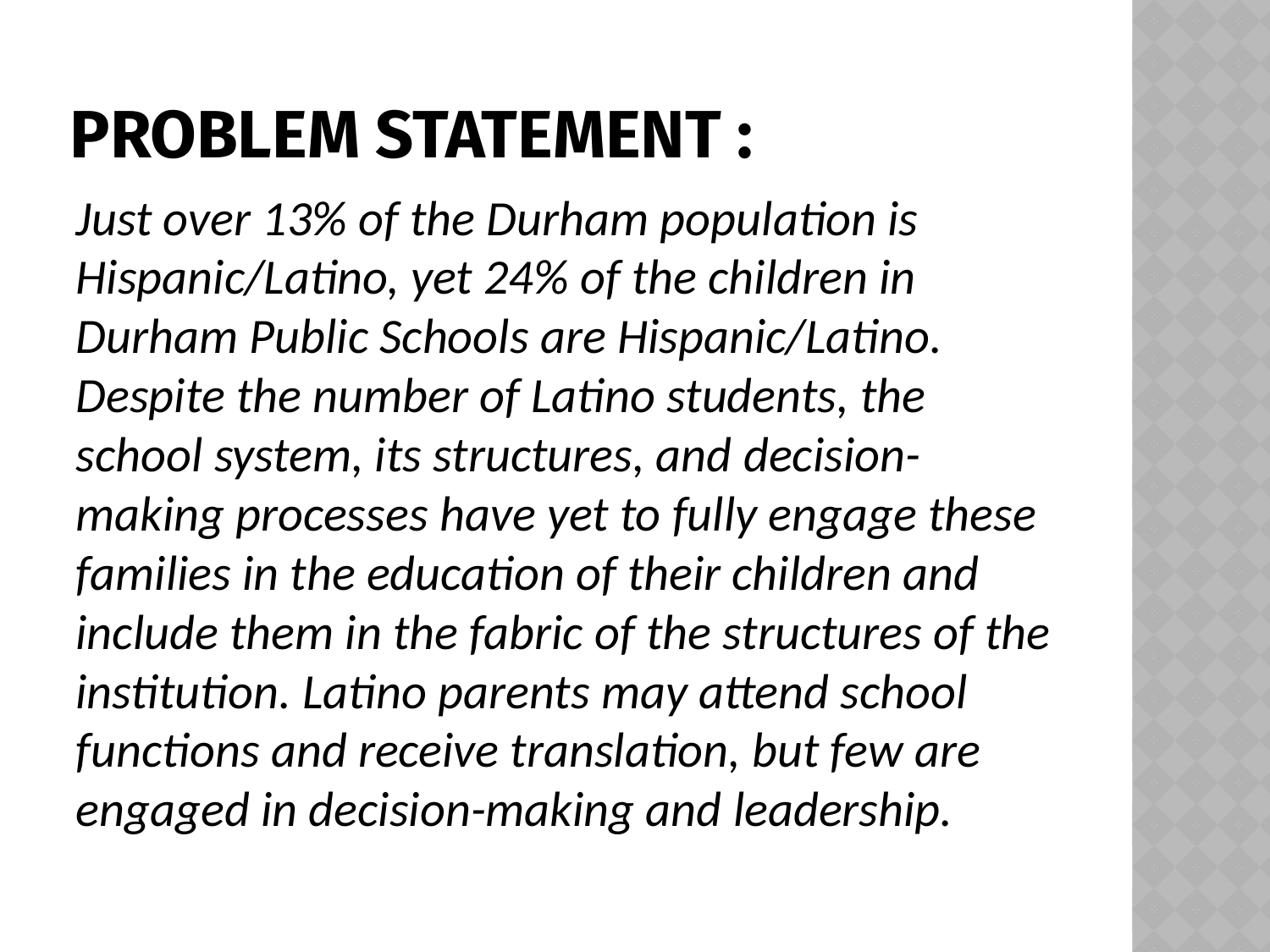

# ProbLEM Statement :
Just over 13% of the Durham population is Hispanic/Latino, yet 24% of the children in Durham Public Schools are Hispanic/Latino. Despite the number of Latino students, the school system, its structures, and decision-making processes have yet to fully engage these families in the education of their children and include them in the fabric of the structures of the institution. Latino parents may attend school functions and receive translation, but few are engaged in decision-making and leadership.